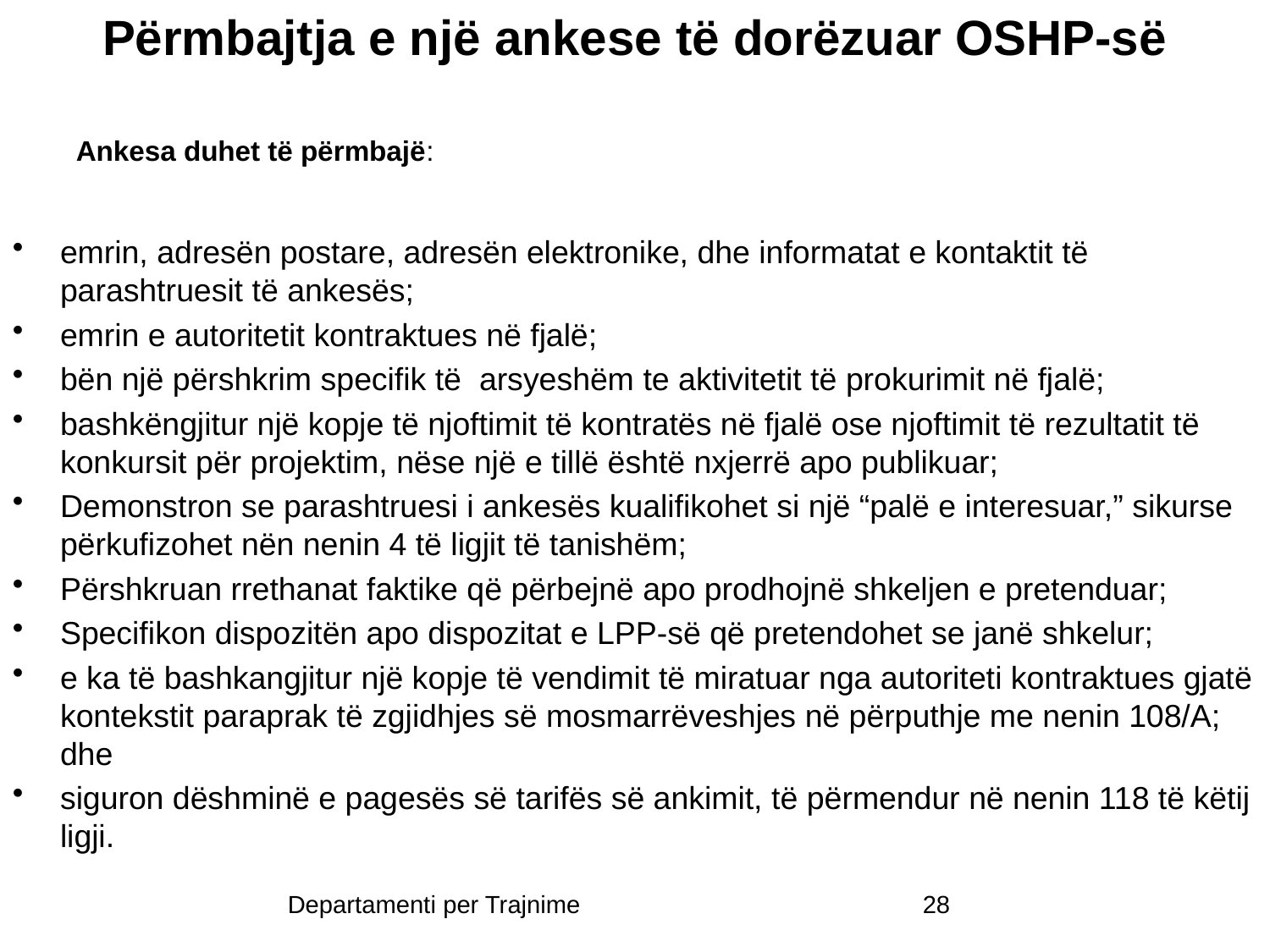

# Përmbajtja e një ankese të dorëzuar OSHP-së
Ankesa duhet të përmbajë:

emrin, adresën postare, adresën elektronike, dhe informatat e kontaktit të parashtruesit të ankesës;
emrin e autoritetit kontraktues në fjalë;
bën një përshkrim specifik të  arsyeshëm te aktivitetit të prokurimit në fjalë;
bashkëngjitur një kopje të njoftimit të kontratës në fjalë ose njoftimit të rezultatit të konkursit për projektim, nëse një e tillë është nxjerrë apo publikuar;
Demonstron se parashtruesi i ankesës kualifikohet si një “palë e interesuar,” sikurse përkufizohet nën nenin 4 të ligjit të tanishëm;
Përshkruan rrethanat faktike që përbejnë apo prodhojnë shkeljen e pretenduar;
Specifikon dispozitën apo dispozitat e LPP-së që pretendohet se janë shkelur;
e ka të bashkangjitur një kopje të vendimit të miratuar nga autoriteti kontraktues gjatë kontekstit paraprak të zgjidhjes së mosmarrëveshjes në përputhje me nenin 108/A;  dhe
siguron dëshminë e pagesës së tarifës së ankimit, të përmendur në nenin 118 të këtij ligji.

Departamenti per Trajnime
28